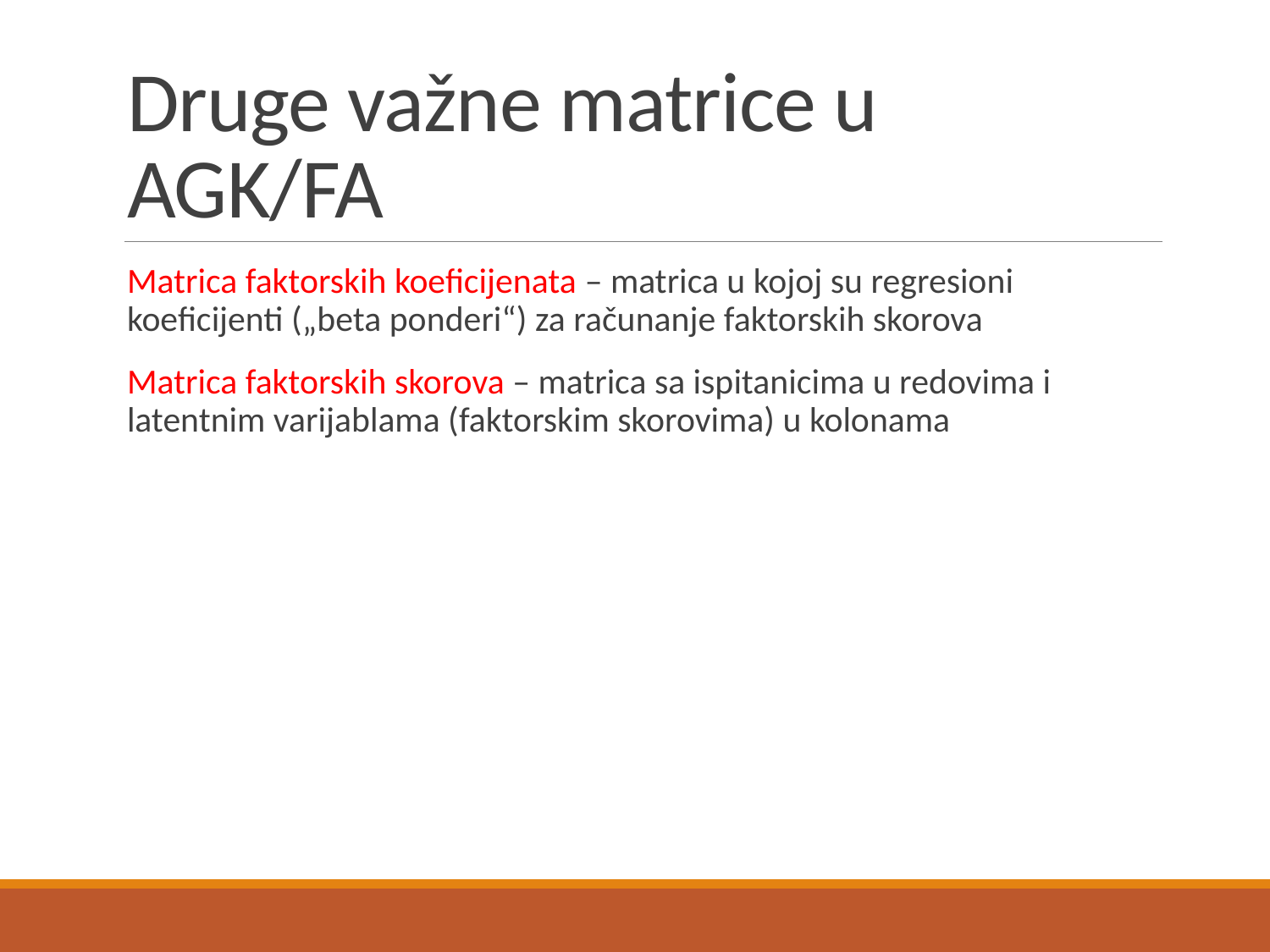

# Druge važne matrice u AGK/FA
Matrica faktorskih koeficijenata – matrica u kojoj su regresioni koeficijenti („beta ponderi“) za računanje faktorskih skorova
Matrica faktorskih skorova – matrica sa ispitanicima u redovima i latentnim varijablama (faktorskim skorovima) u kolonama